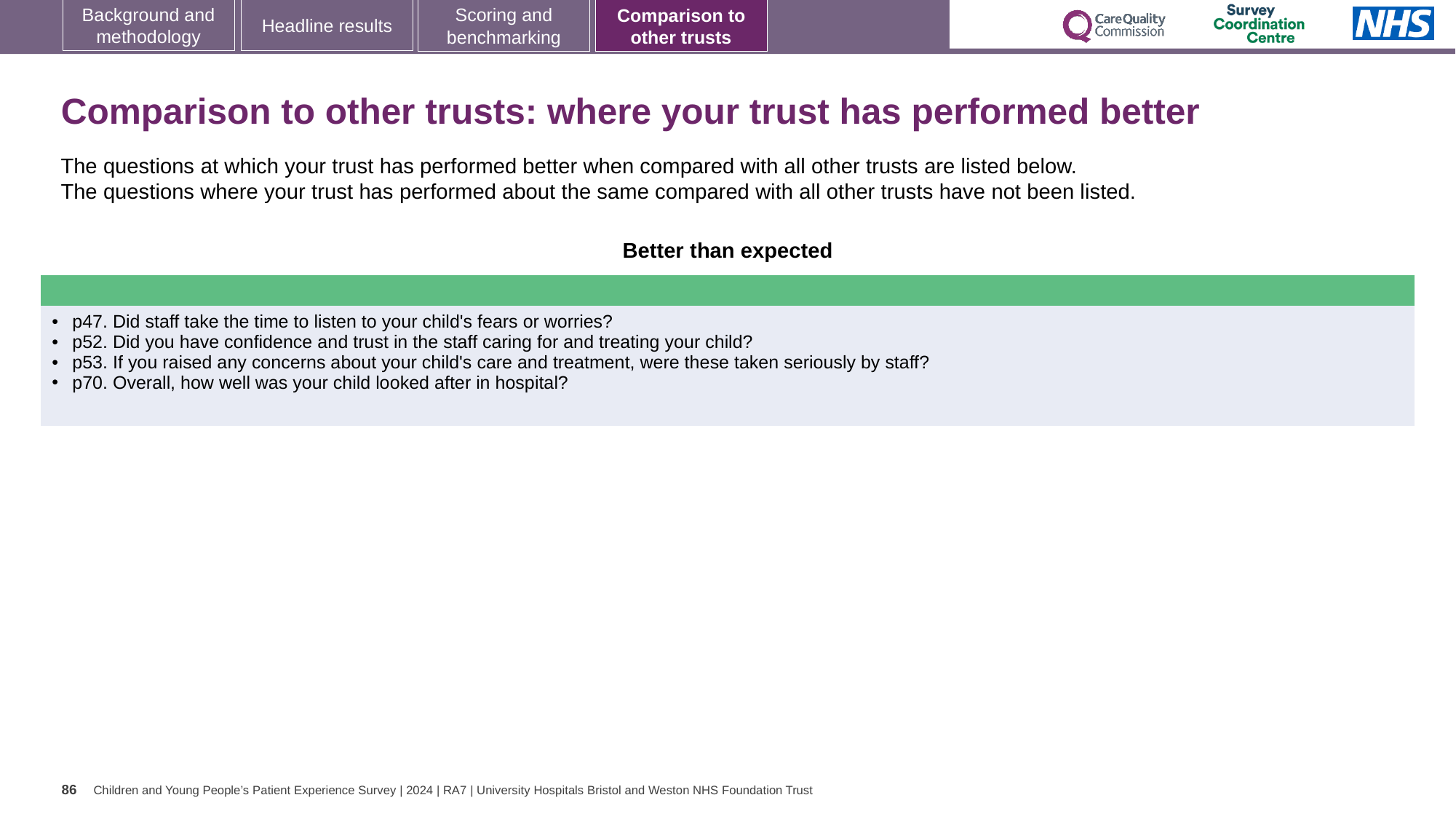

# Comparison to other trusts: where your trust has performed better
The questions at which your trust has performed better when compared with all other trusts are listed below.
The questions where your trust has performed about the same compared with all other trusts have not been listed.
| Better than expected |
| --- |
|  |
| p47. Did staff take the time to listen to your child's fears or worries? p52. Did you have confidence and trust in the staff caring for and treating your child? p53. If you raised any concerns about your child's care and treatment, were these taken seriously by staff? p70. Overall, how well was your child looked after in hospital? |
86